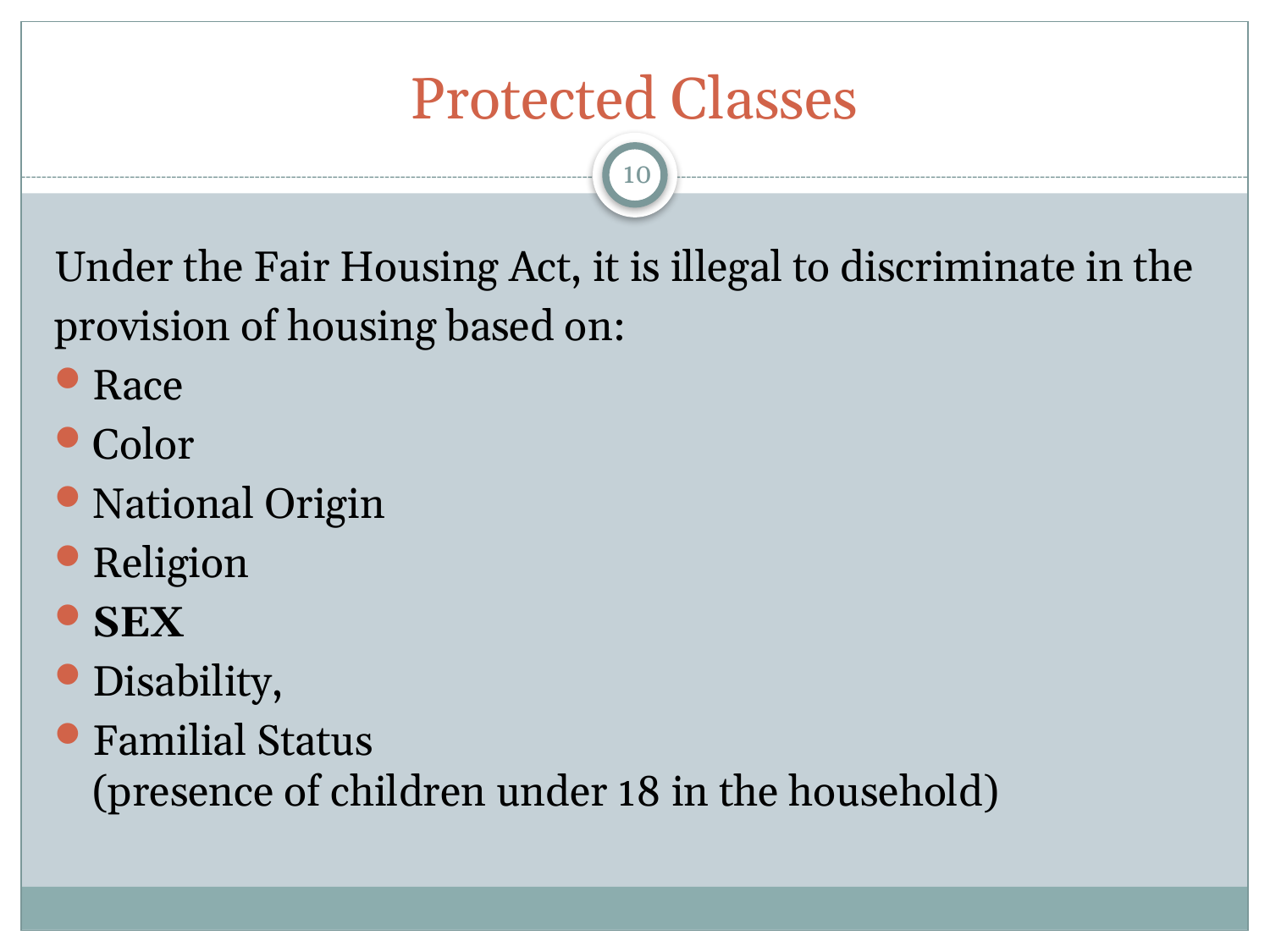

# Protected Classes
10
Under the Fair Housing Act, it is illegal to discriminate in the
provision of housing based on:
Race
Color
National Origin
Religion
SEX
Disability,
Familial Status
(presence of children under 18 in the household)